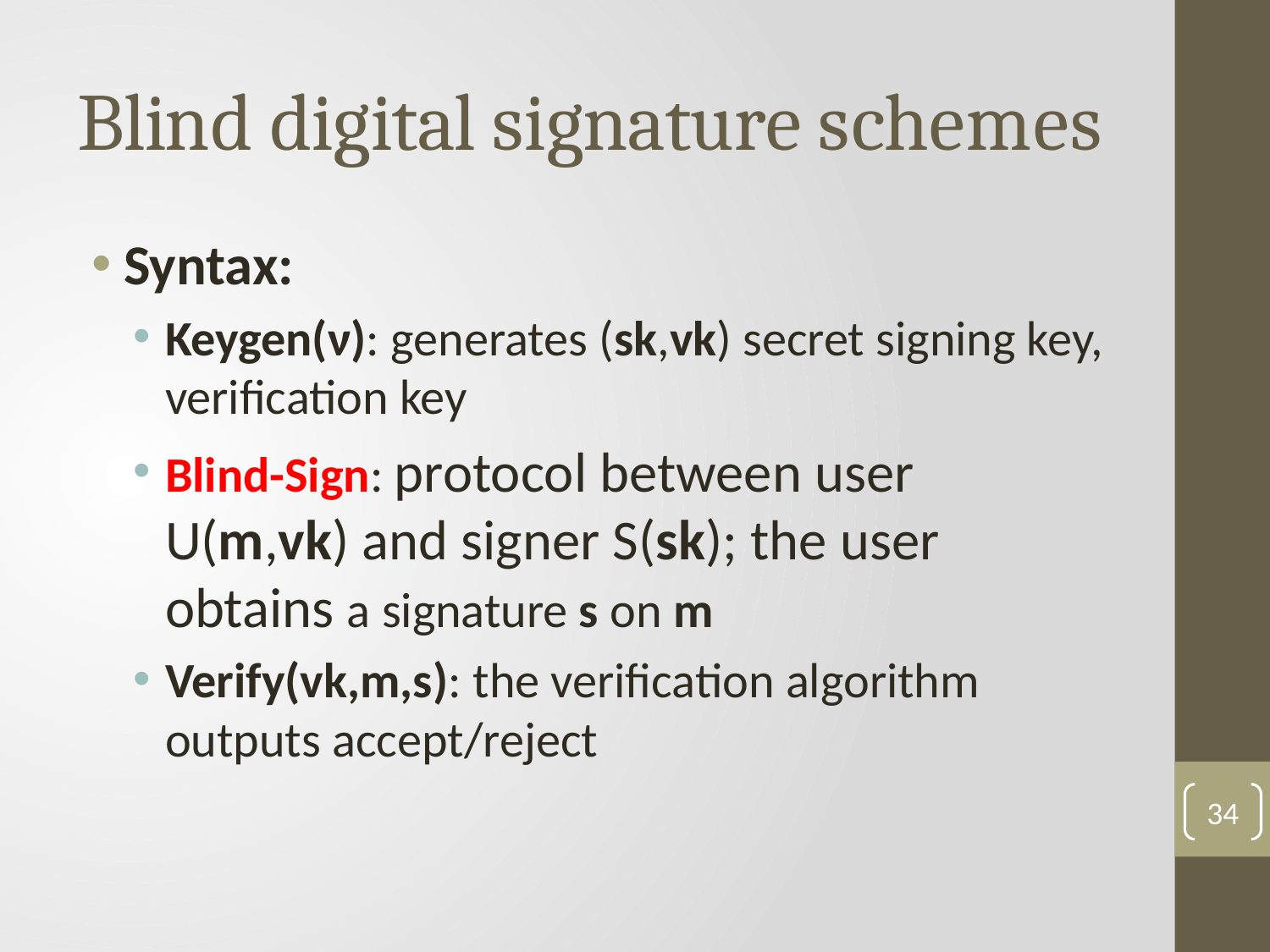

# Blind digital signature schemes
Syntax:
Keygen(ν): generates (sk,vk) secret signing key, verification key
Blind-Sign: protocol between user U(m,vk) and signer S(sk); the user obtains a signature s on m
Verify(vk,m,s): the verification algorithm outputs accept/reject

34